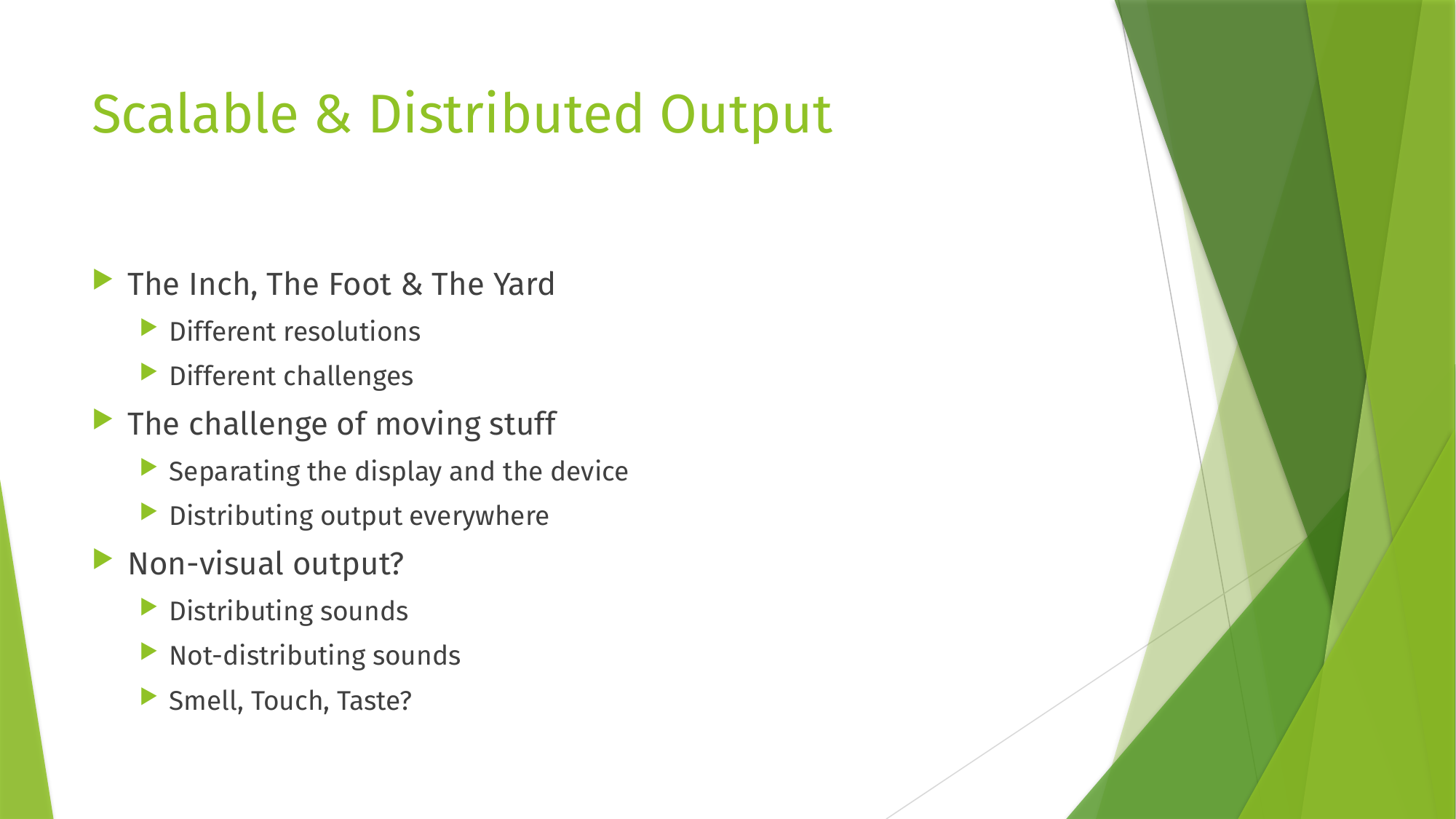

# Scalable & Distributed Output
The Inch, The Foot & The Yard
Different resolutions
Different challenges
The challenge of moving stuff
Separating the display and the device
Distributing output everywhere
Non-visual output?
Distributing sounds
Not-distributing sounds
Smell, Touch, Taste?